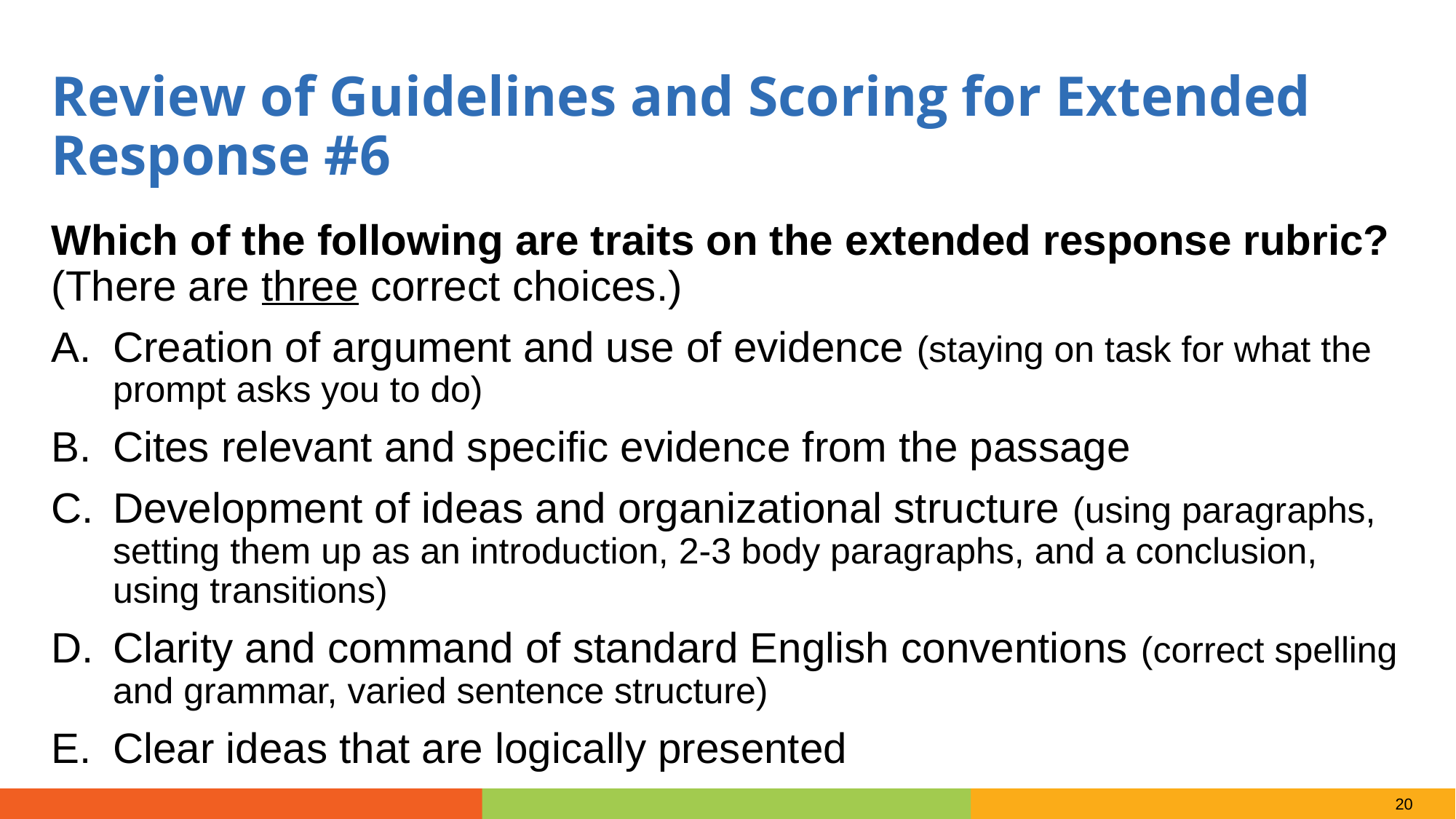

Review of Guidelines and Scoring for Extended Response #6
Which of the following are traits on the extended response rubric? (There are three correct choices.)
Creation of argument and use of evidence (staying on task for what the prompt asks you to do)
Cites relevant and specific evidence from the passage
Development of ideas and organizational structure (using paragraphs, setting them up as an introduction, 2-3 body paragraphs, and a conclusion, using transitions)
Clarity and command of standard English conventions (correct spelling and grammar, varied sentence structure)
Clear ideas that are logically presented